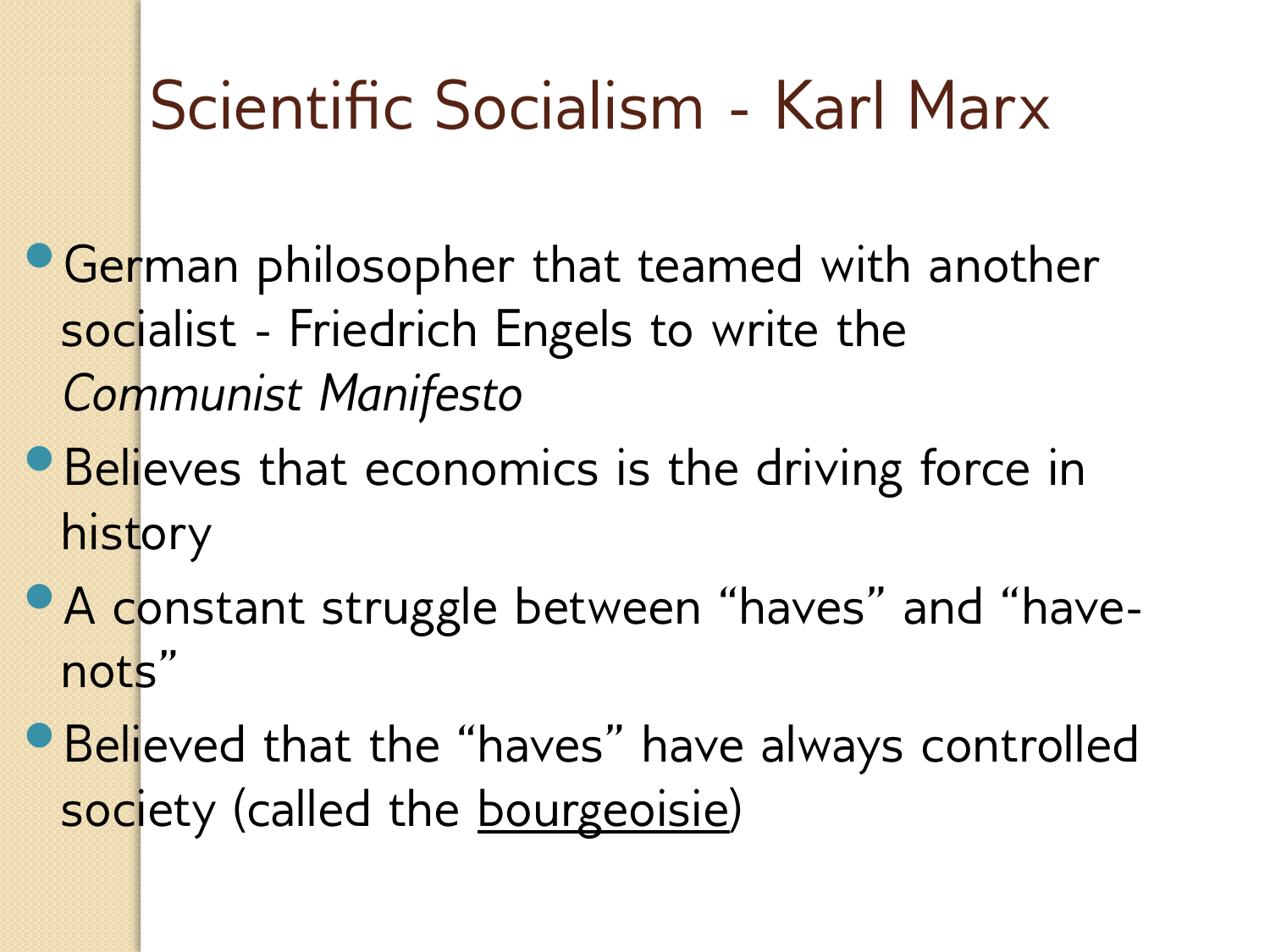

Scientific Socialism - Karl Marx
German philosopher that teamed with another socialist - Friedrich Engels to write the Communist Manifesto
Believes that economics is the driving force in history
A constant struggle between “haves” and “have-nots”
Believed that the “haves” have always controlled society (called the bourgeoisie)